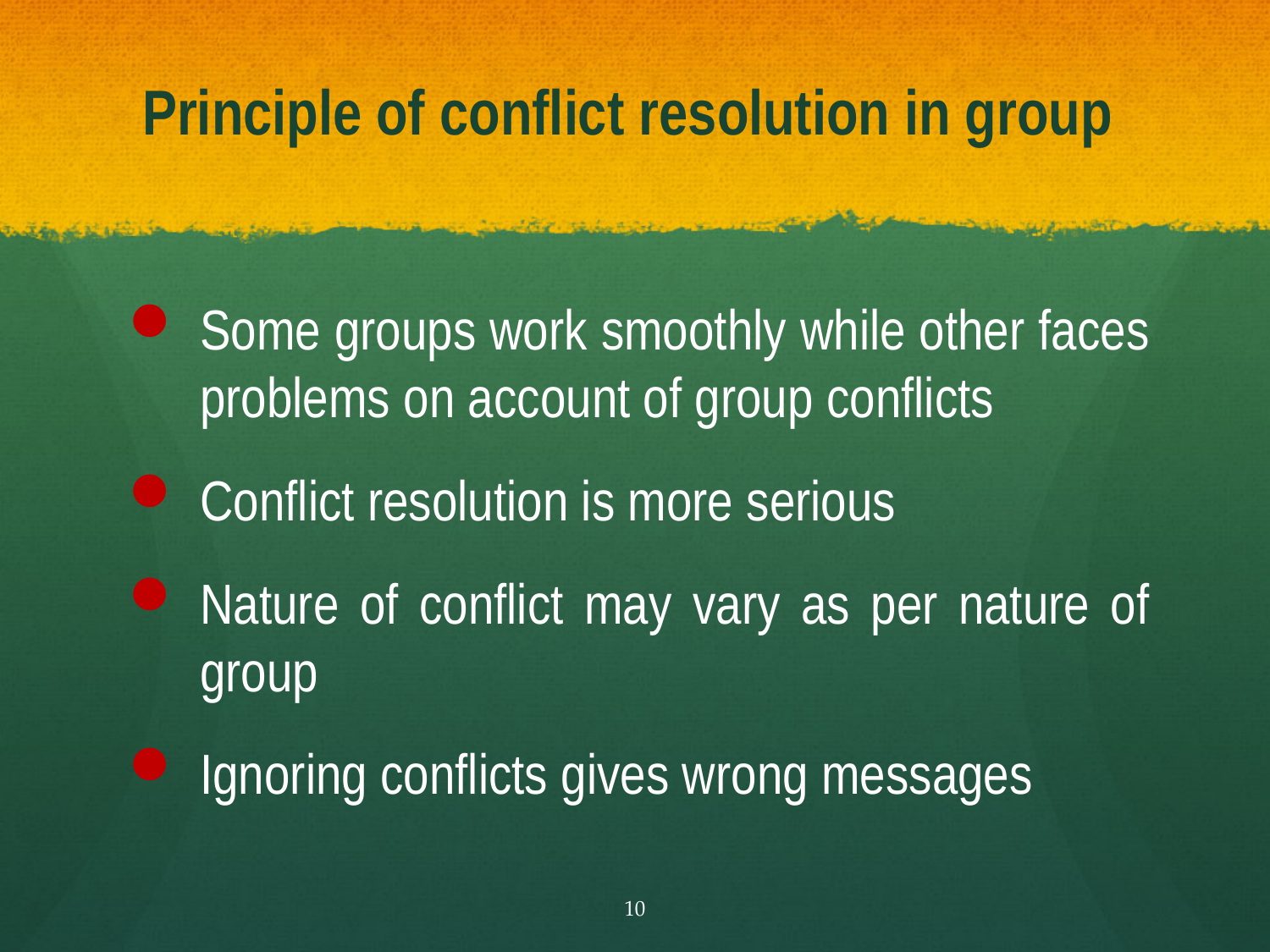

# Principle of conflict resolution in group
Some groups work smoothly while other faces problems on account of group conflicts
Conflict resolution is more serious
Nature of conflict may vary as per nature of group
Ignoring conflicts gives wrong messages

10